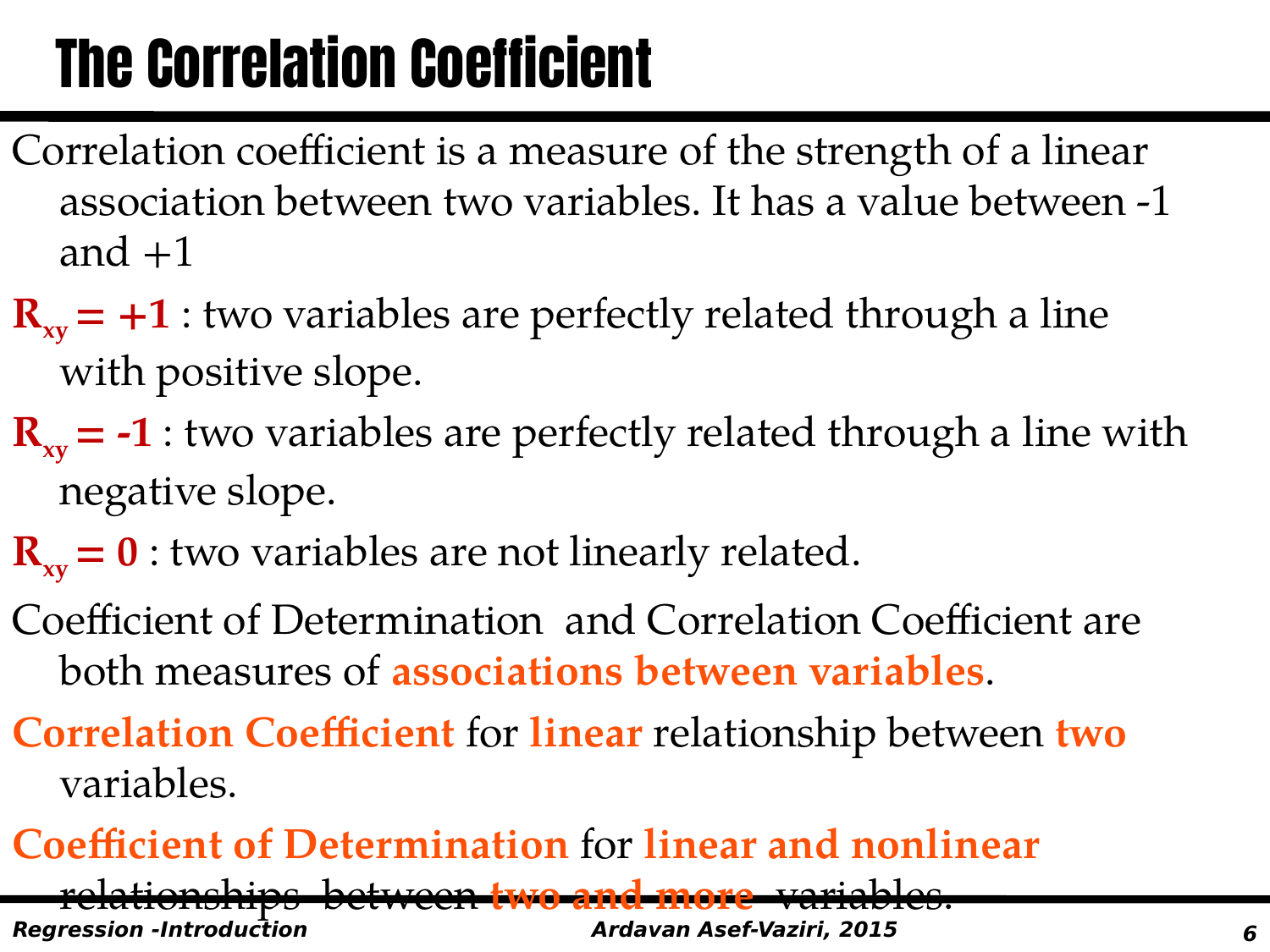

The Correlation Coefficient
Correlation coefficient is a measure of the strength of a linear association between two variables. It has a value between -1 and +1
Rxy = +1 : two variables are perfectly related through a line with positive slope.
Rxy = -1 : two variables are perfectly related through a line with negative slope.
Rxy = 0 : two variables are not linearly related.
Coefficient of Determination  and Correlation Coefficient are both measures of associations between variables.
Correlation Coefficient for linear relationship between two variables.
Coefficient of Determination for linear and nonlinear relationships  between two and more  variables.